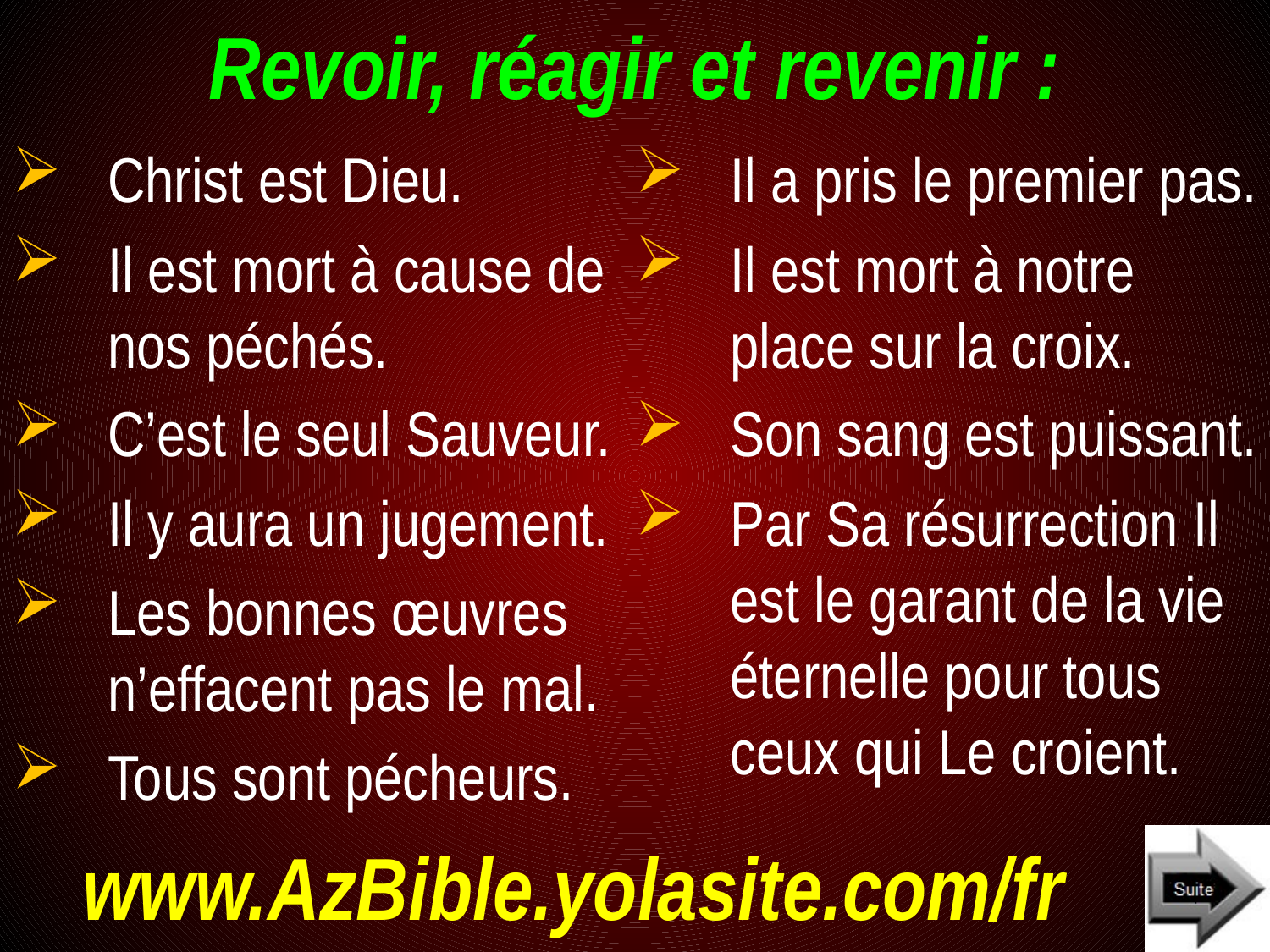

# Revoir, réagir et revenir :
Christ est Dieu.
Il est mort à cause de nos péchés.
C’est le seul Sauveur.
Il y aura un jugement.
Les bonnes œuvres n’effacent pas le mal.
Tous sont pécheurs.
Il a pris le premier pas.
Il est mort à notre place sur la croix.
Son sang est puissant.
Par Sa résurrection Il est le garant de la vie éternelle pour tous ceux qui Le croient.
www.AzBible.yolasite.com/fr